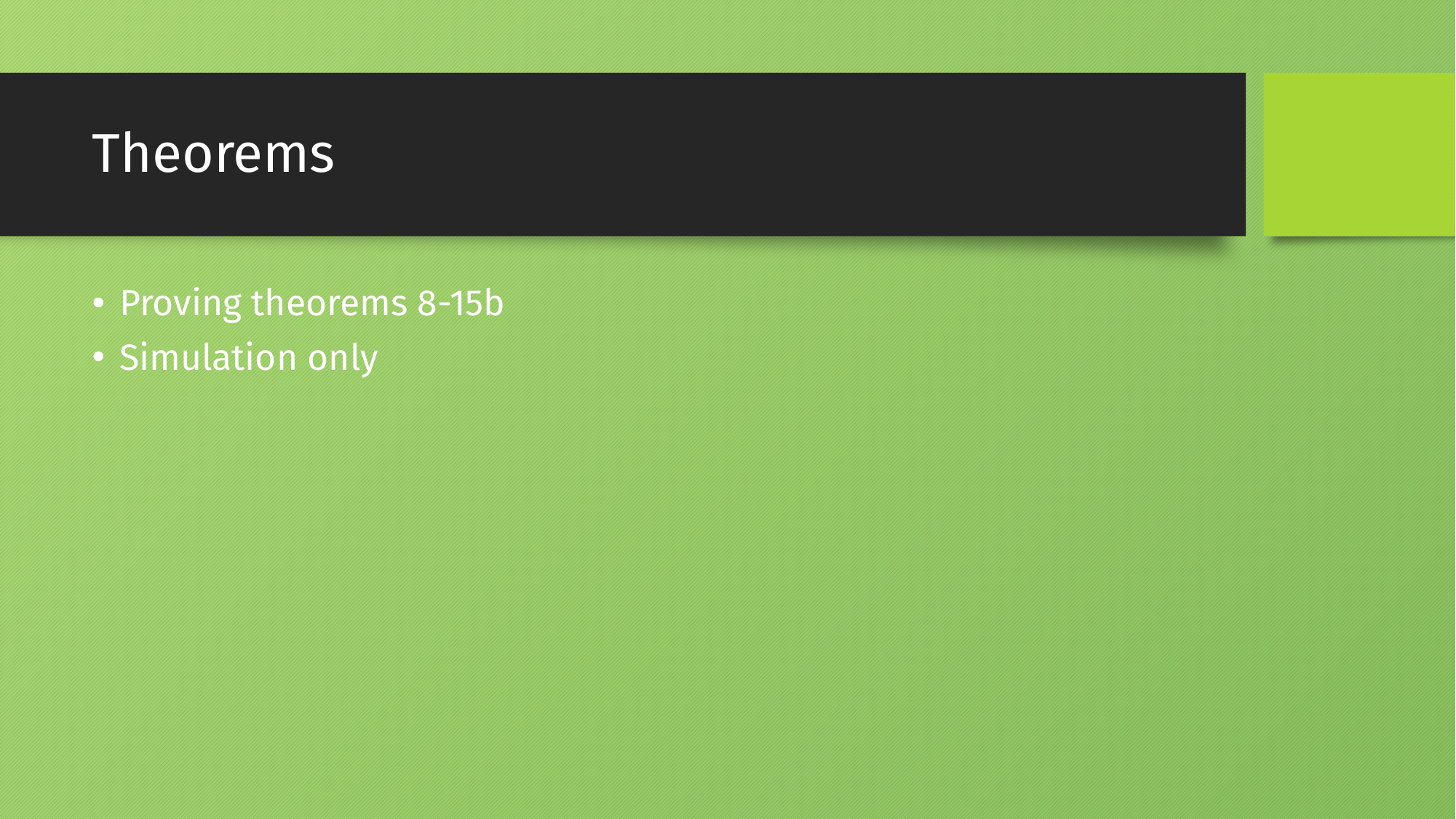

# Theorems
Proving theorems 8-15b
Simulation only